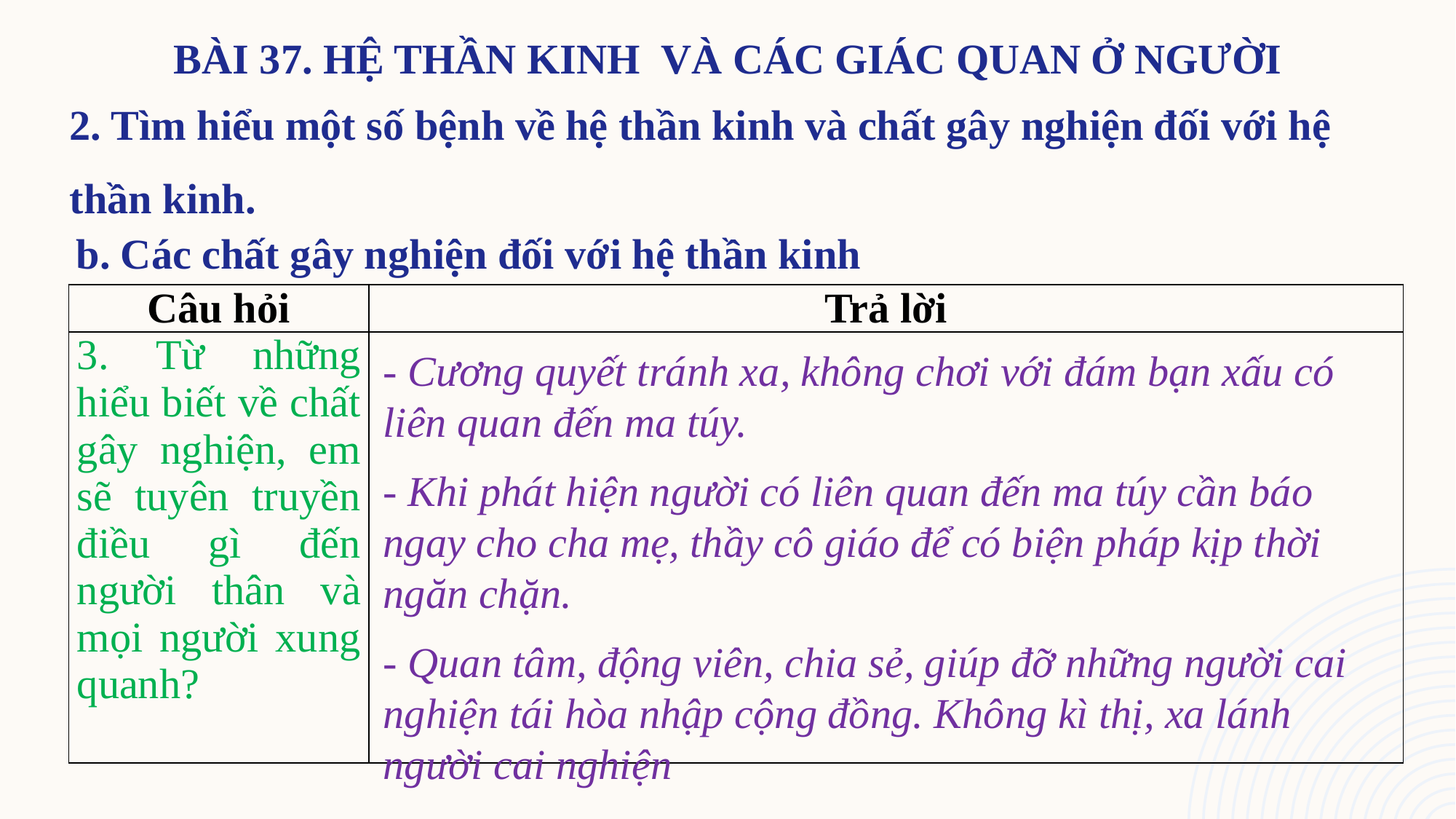

b. Các chất gây nghiện đối với hệ thần kinh
| Câu hỏi | Trả lời |
| --- | --- |
| 3. Từ những hiểu biết về chất gây nghiện, em sẽ tuyên truyền điều gì đến người thân và mọi người xung quanh? |  |
- Cương quyết tránh xa, không chơi với đám bạn xấu có liên quan đến ma túy.
- Khi phát hiện người có liên quan đến ma túy cần báo ngay cho cha mẹ, thầy cô giáo để có biện pháp kịp thời ngăn chặn.
- Quan tâm, động viên, chia sẻ, giúp đỡ những người cai nghiện tái hòa nhập cộng đồng. Không kì thị, xa lánh người cai nghiện